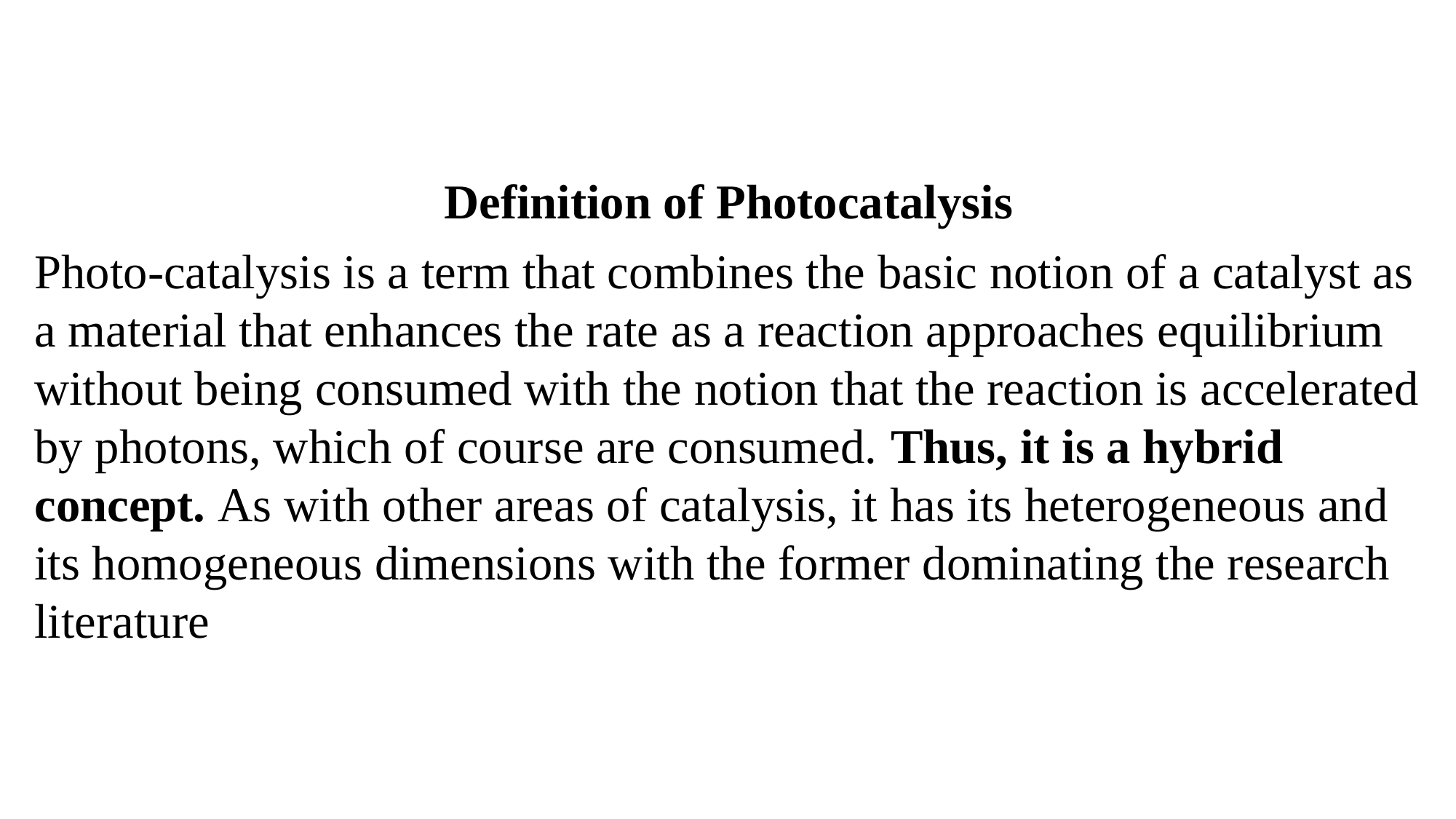

Definition of Photocatalysis
Photo-catalysis is a term that combines the basic notion of a catalyst as a material that enhances the rate as a reaction approaches equilibrium without being consumed with the notion that the reaction is accelerated by photons, which of course are consumed. Thus, it is a hybrid concept. As with other areas of catalysis, it has its heterogeneous and its homogeneous dimensions with the former dominating the research literature